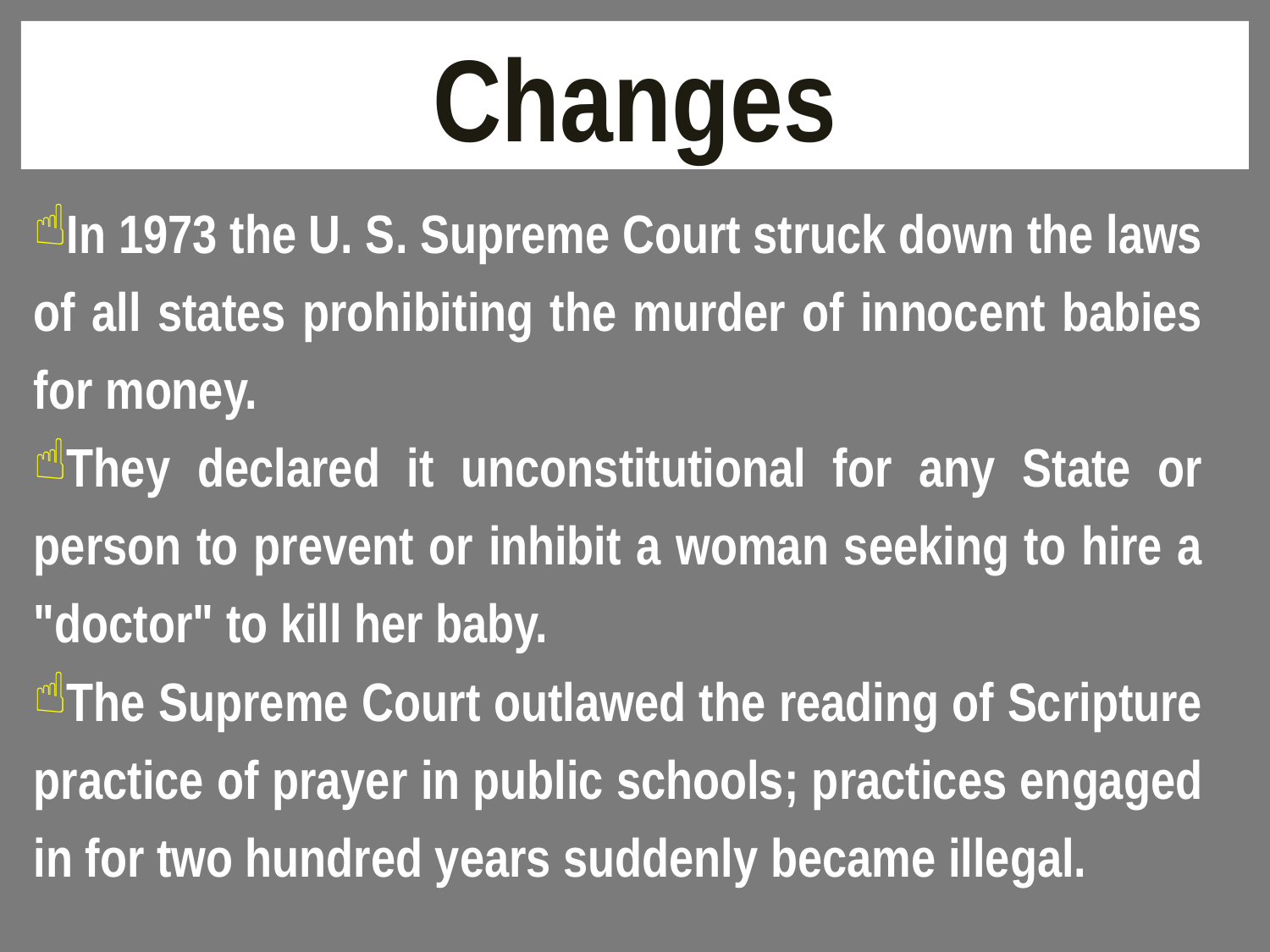

# Changes
In 1973 the U. S. Supreme Court struck down the laws of all states prohibiting the murder of innocent babies for money.
They declared it unconstitutional for any State or person to prevent or inhibit a woman seeking to hire a "doctor" to kill her baby.
The Supreme Court outlawed the reading of Scripture practice of prayer in public schools; practices engaged in for two hundred years suddenly became illegal.